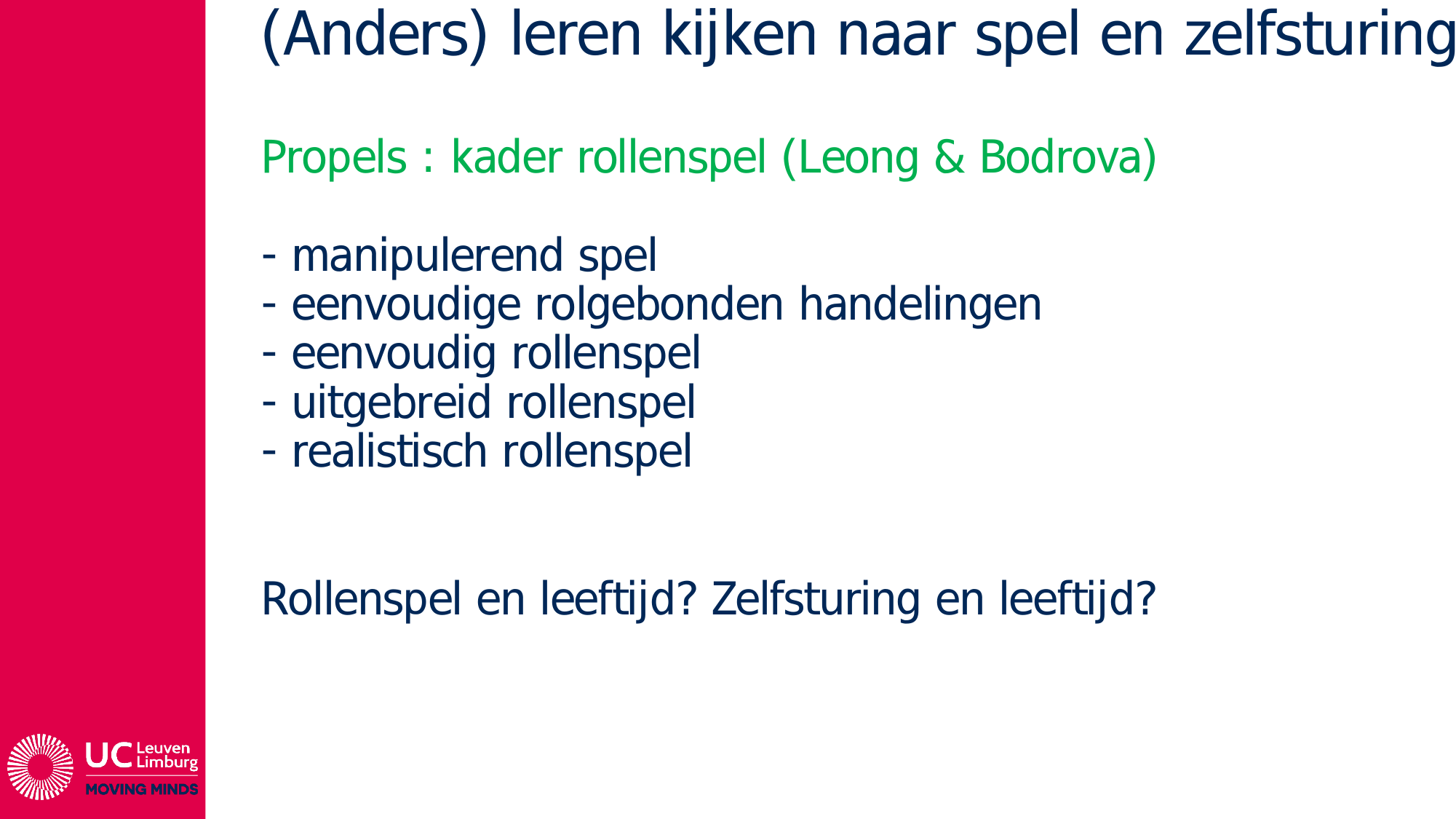

# (Anders) leren kijken naar spel en zelfsturing. Propels : kader rollenspel (Leong & Bodrova) - manipulerend spel - eenvoudige rolgebonden handelingen - eenvoudig rollenspel - uitgebreid rollenspel - realistisch rollenspel Rollenspel en leeftijd? Zelfsturing en leeftijd?